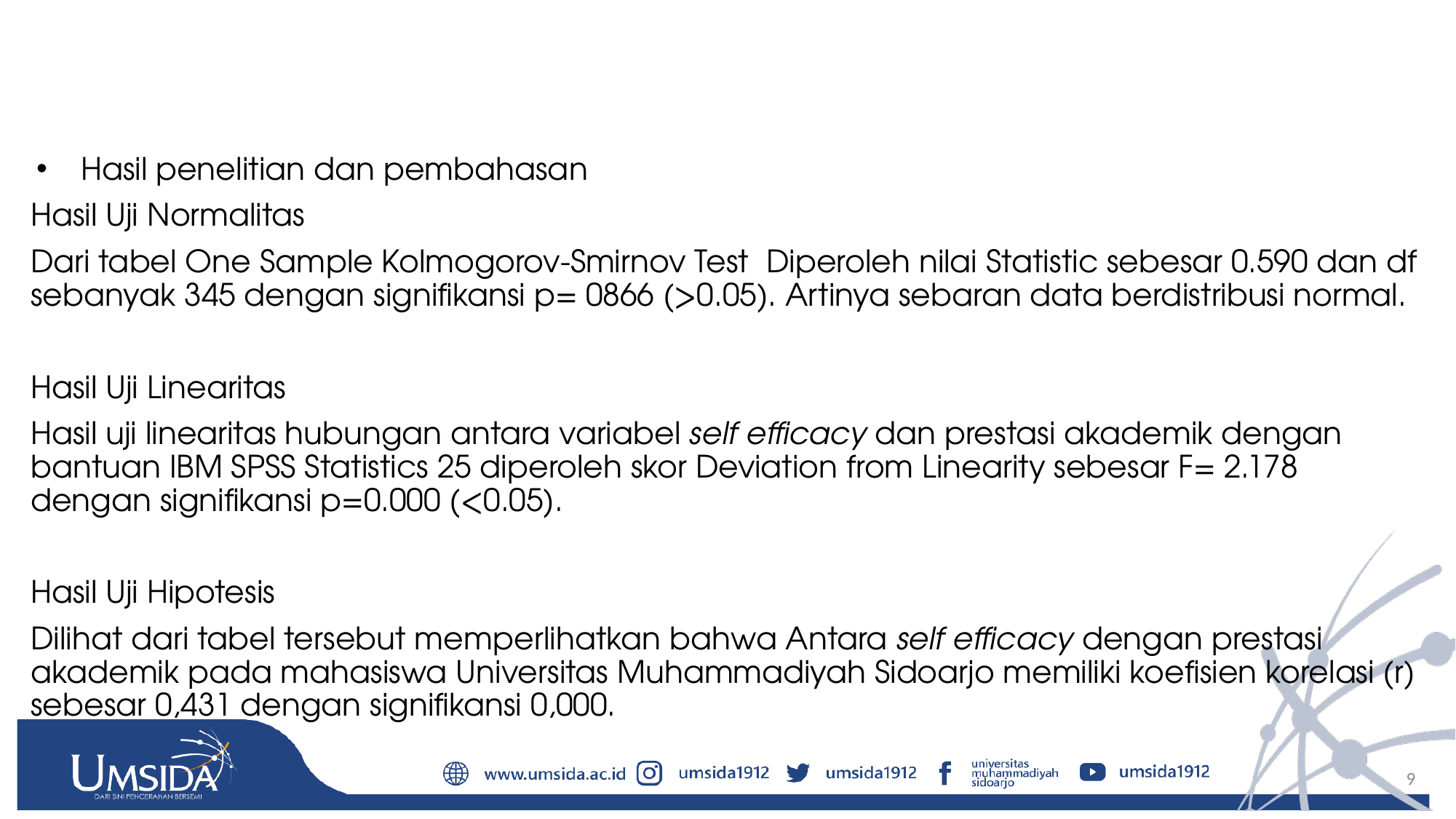

#
Hasil penelitian dan pembahasan
Hasil Uji Normalitas
Dari tabel One Sample Kolmogorov-Smirnov Test  Diperoleh nilai Statistic sebesar 0.590 dan df sebanyak 345 dengan signifikansi p= 0866 (>0.05). Artinya sebaran data berdistribusi normal.

Hasil Uji Linearitas
Hasil uji linearitas hubungan antara variabel self efficacy dan prestasi akademik dengan bantuan IBM SPSS Statistics 25 diperoleh skor Deviation from Linearity sebesar F= 2.178 dengan signifikansi p=0.000 (<0.05).

Hasil Uji Hipotesis
Dilihat dari tabel tersebut memperlihatkan bahwa Antara self efficacy dengan prestasi akademik pada mahasiswa Universitas Muhammadiyah Sidoarjo memiliki koefisien korelasi (r) sebesar 0,431 dengan signifikansi 0,000.